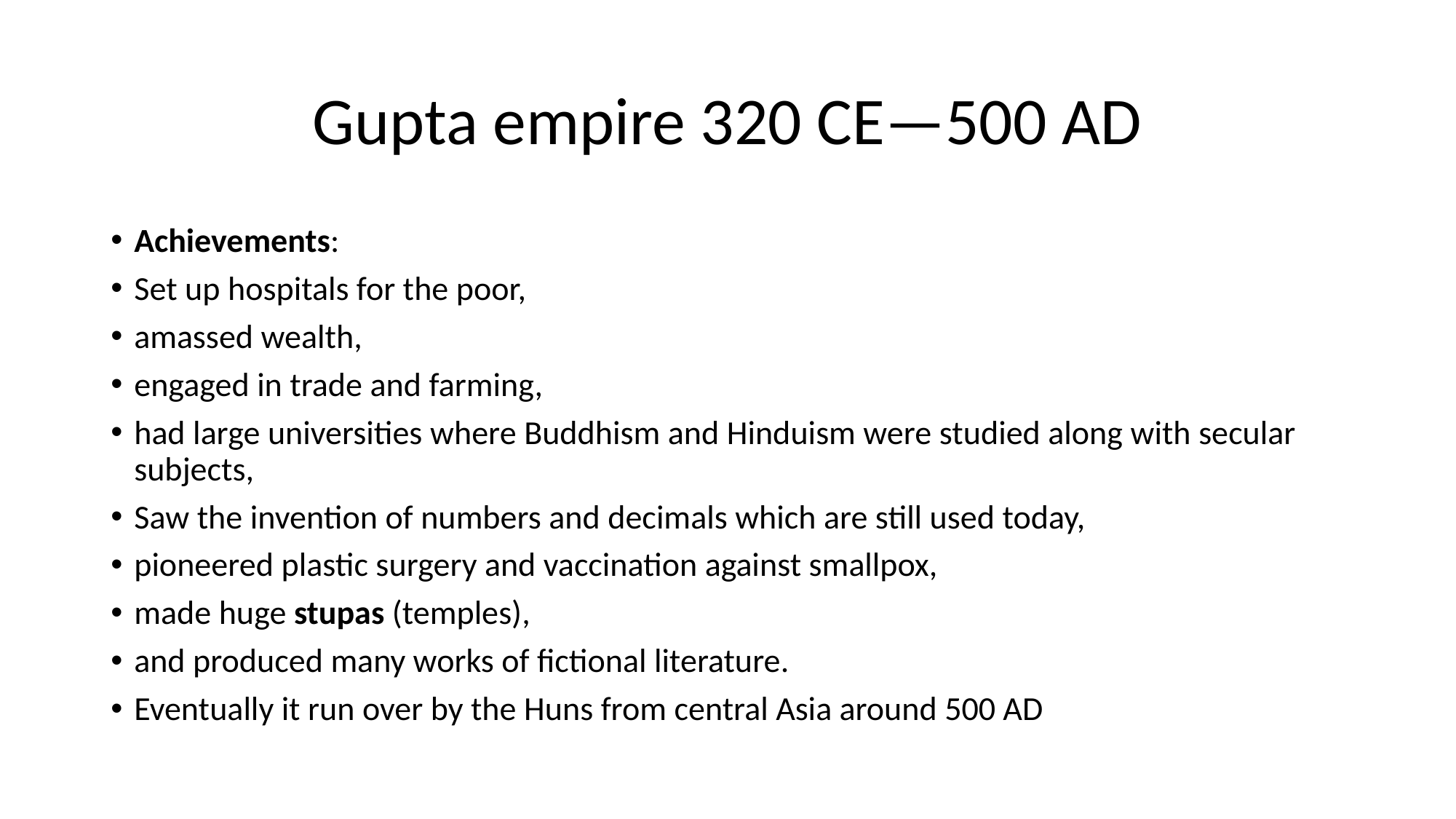

# Gupta empire 320 CE—500 AD
Achievements:
Set up hospitals for the poor,
amassed wealth,
engaged in trade and farming,
had large universities where Buddhism and Hinduism were studied along with secular subjects,
Saw the invention of numbers and decimals which are still used today,
pioneered plastic surgery and vaccination against smallpox,
made huge stupas (temples),
and produced many works of fictional literature.
Eventually it run over by the Huns from central Asia around 500 AD